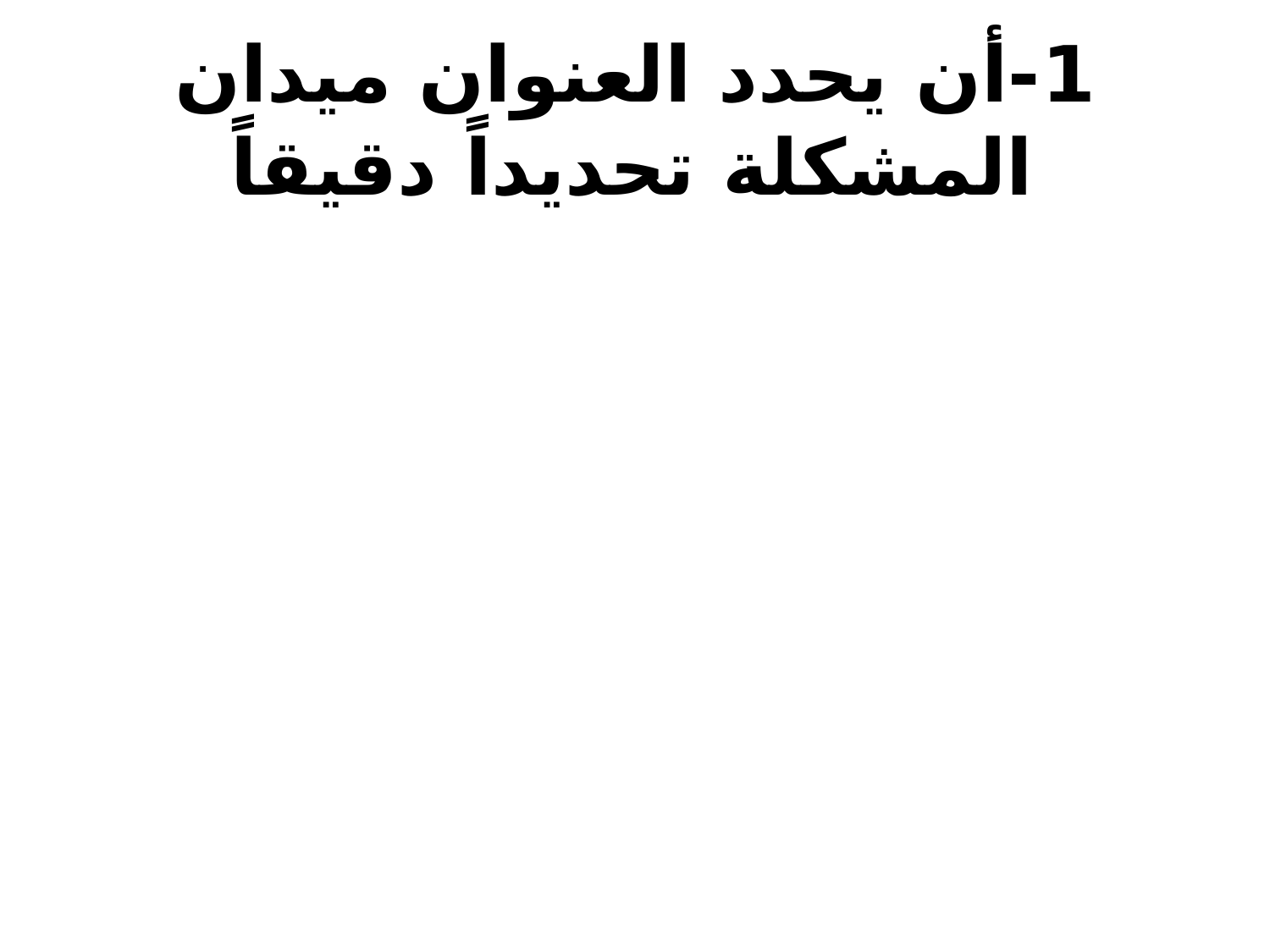

# 1-أن يحدد العنوان ميدان المشكلة تحديداً دقيقاً